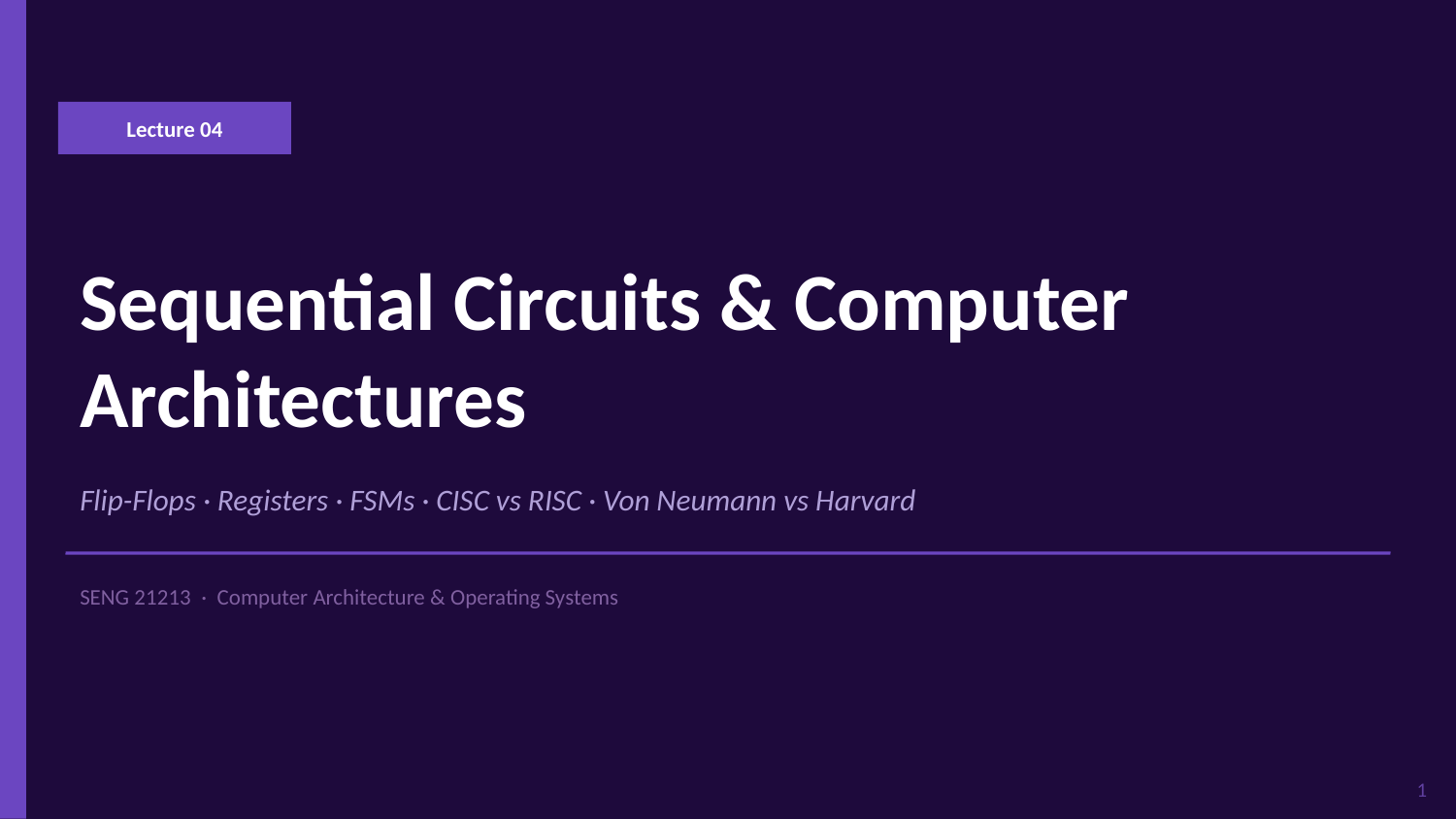

Lecture 04
Sequential Circuits & Computer Architectures
Flip-Flops · Registers · FSMs · CISC vs RISC · Von Neumann vs Harvard

SENG 21213  ·  Computer Architecture & Operating Systems
1